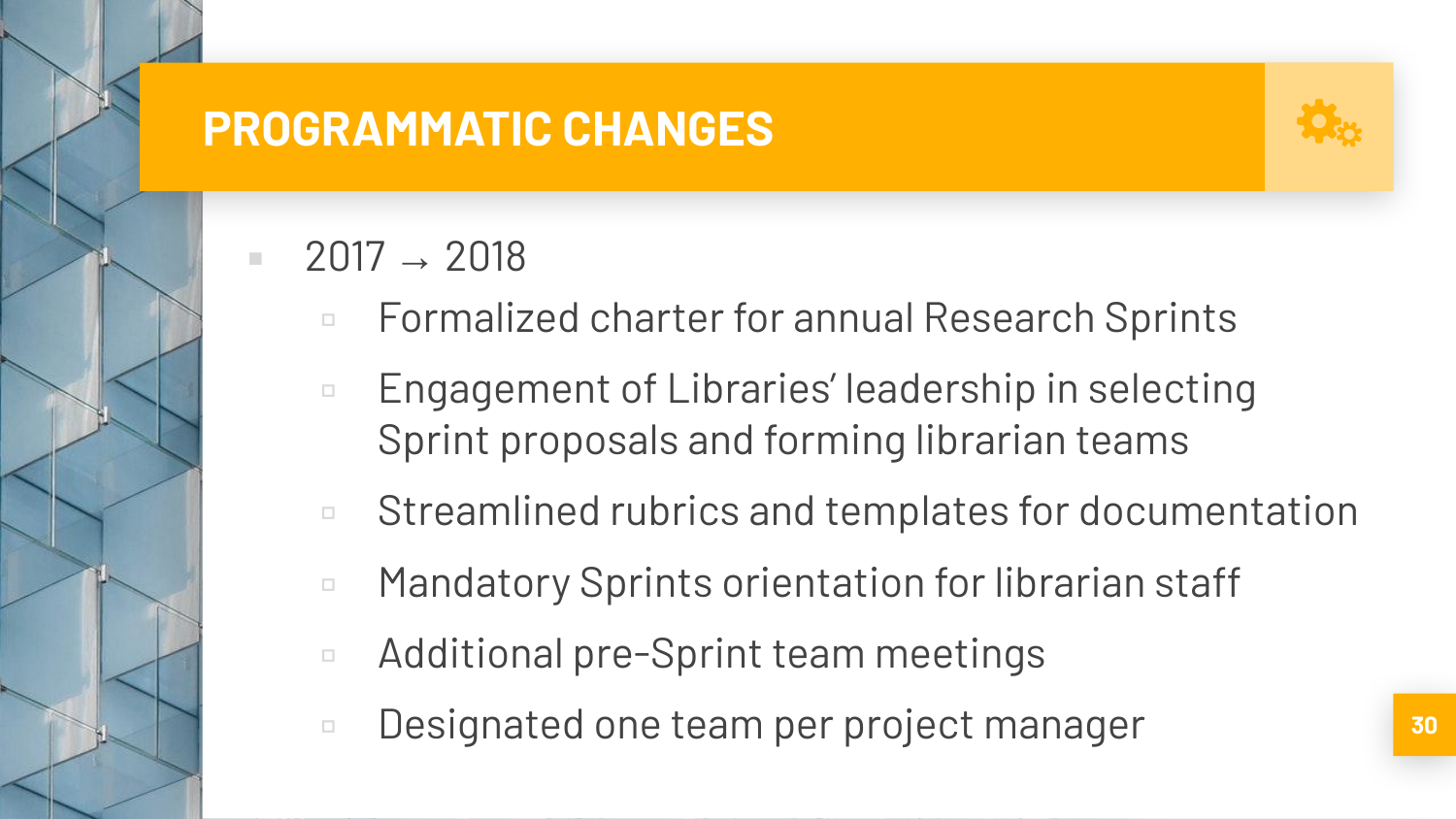

# PROGRAMMATIC CHANGES

2017 → 2018
Formalized charter for annual Research Sprints
Engagement of Libraries’ leadership in selecting Sprint proposals and forming librarian teams
Streamlined rubrics and templates for documentation
Mandatory Sprints orientation for librarian staff
Additional pre-Sprint team meetings
Designated one team per project manager
30